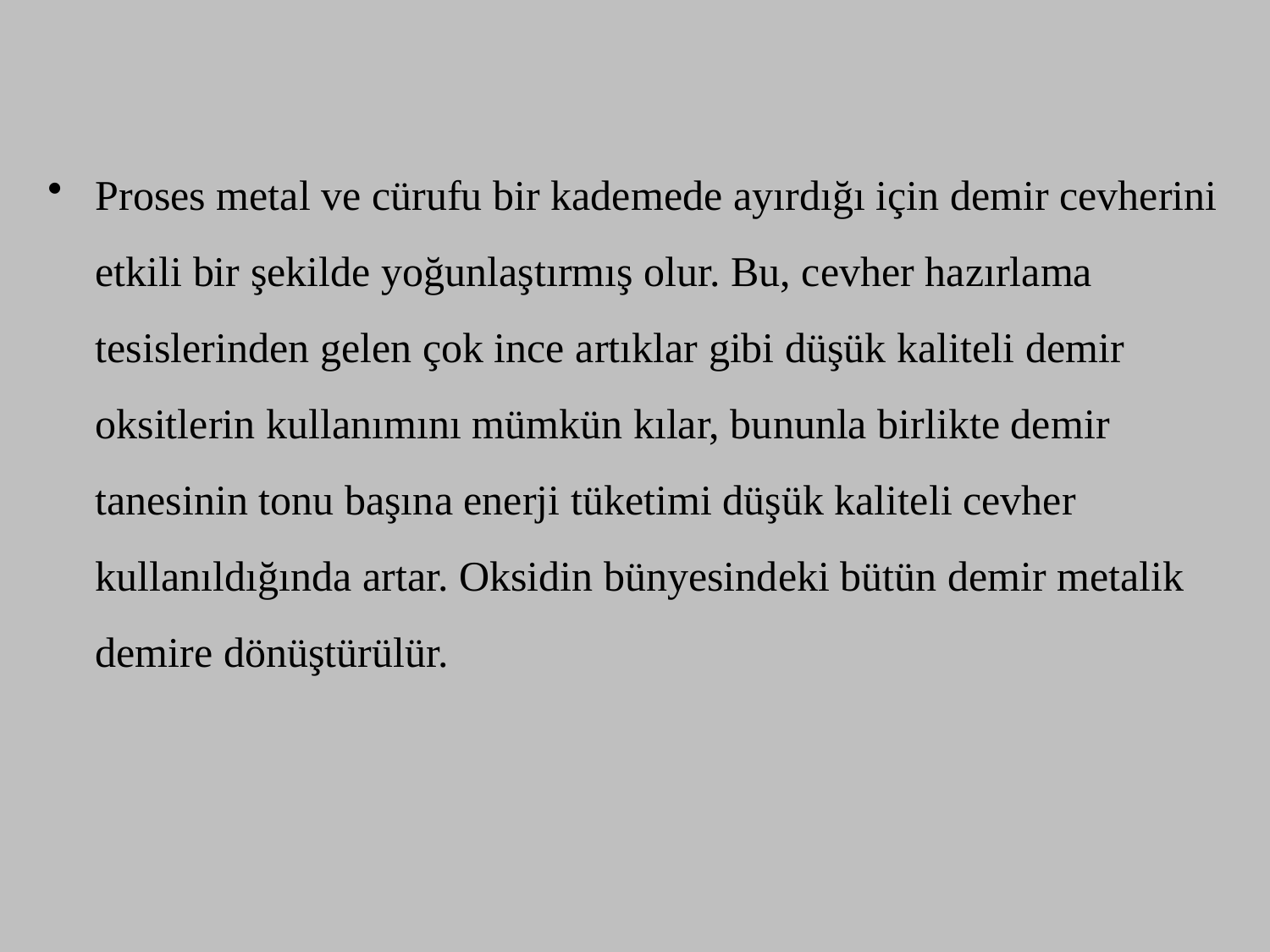

Proses metal ve cürufu bir kademede ayırdığı için demir cevherini etkili bir şekilde yoğunlaştırmış olur. Bu, cevher hazırlama tesislerinden gelen çok ince artıklar gibi düşük kaliteli demir oksitlerin kullanımını mümkün kılar, bununla birlikte demir tanesinin tonu başına enerji tüketimi düşük kaliteli cevher kullanıldığında artar. Oksidin bünyesindeki bütün demir metalik demire dönüştürülür.